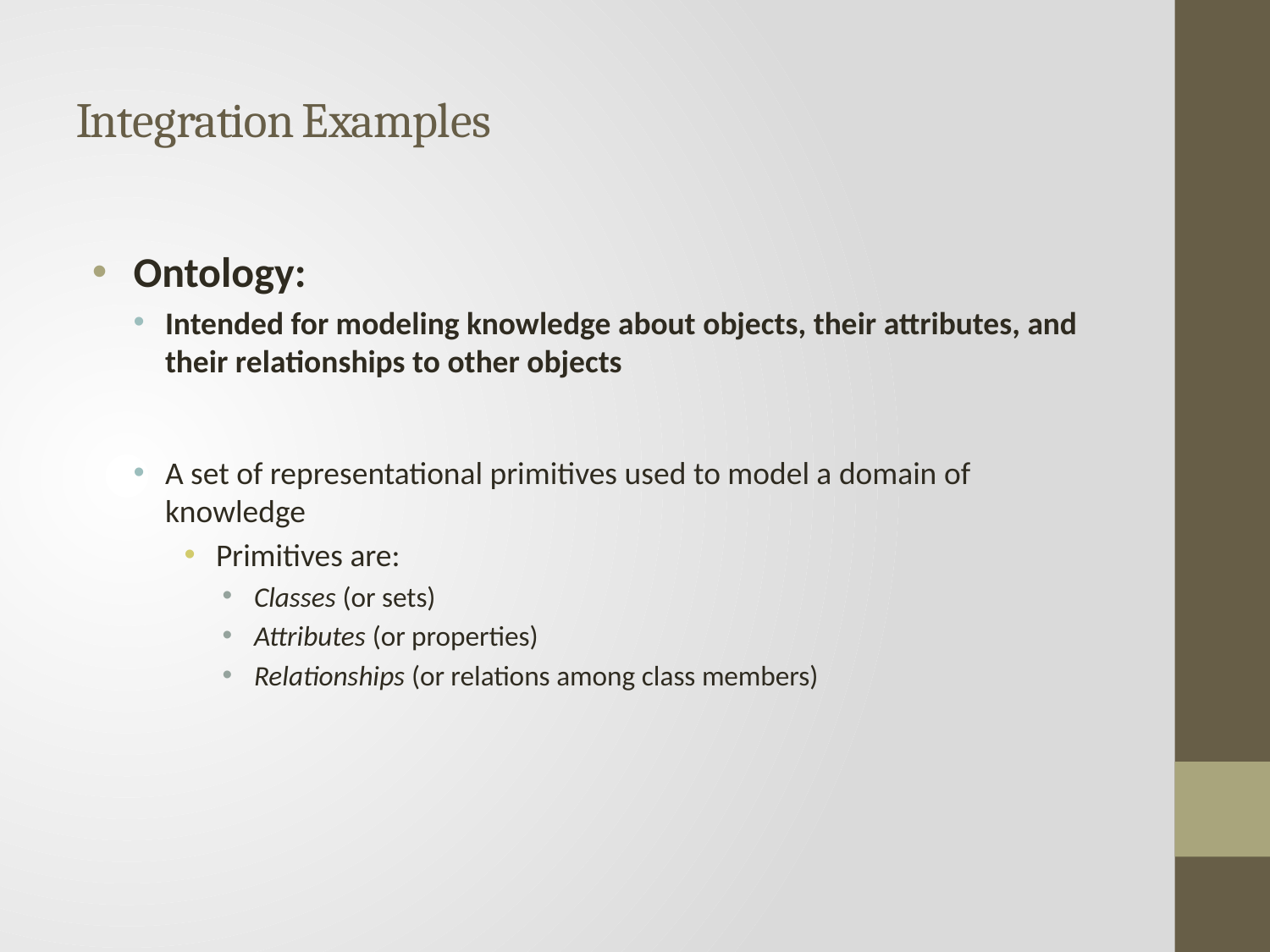

# Integration Examples

 Ontology:
Intended for modeling knowledge about objects, their attributes, and their relationships to other objects

A set of representational primitives used to model a domain of knowledge
Primitives are:
Classes (or sets)
Attributes (or properties)
Relationships (or relations among class members)